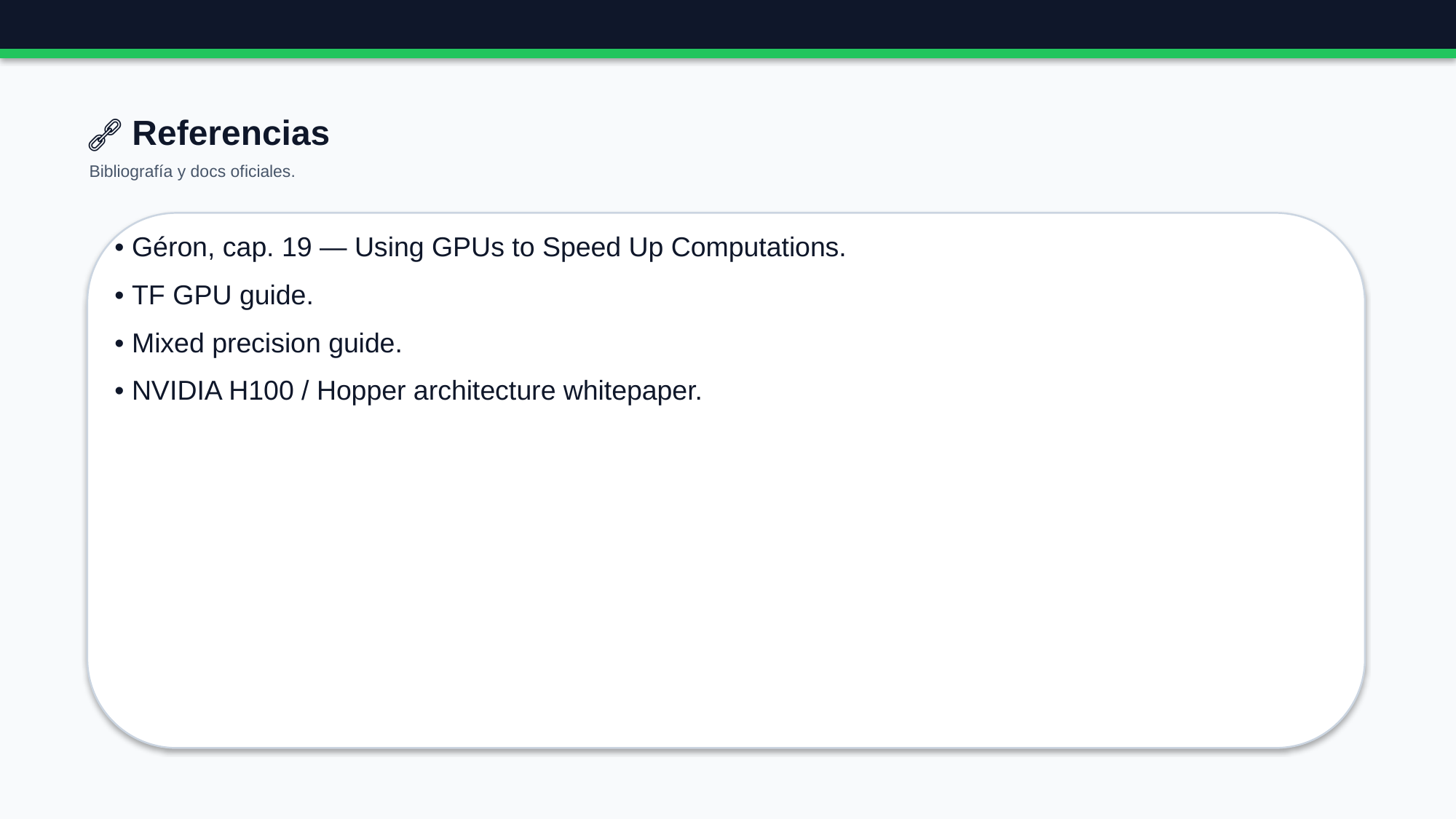

🔗 Referencias
Bibliografía y docs oficiales.

• Géron, cap. 19 — Using GPUs to Speed Up Computations.
• TF GPU guide.
• Mixed precision guide.
• NVIDIA H100 / Hopper architecture whitepaper.